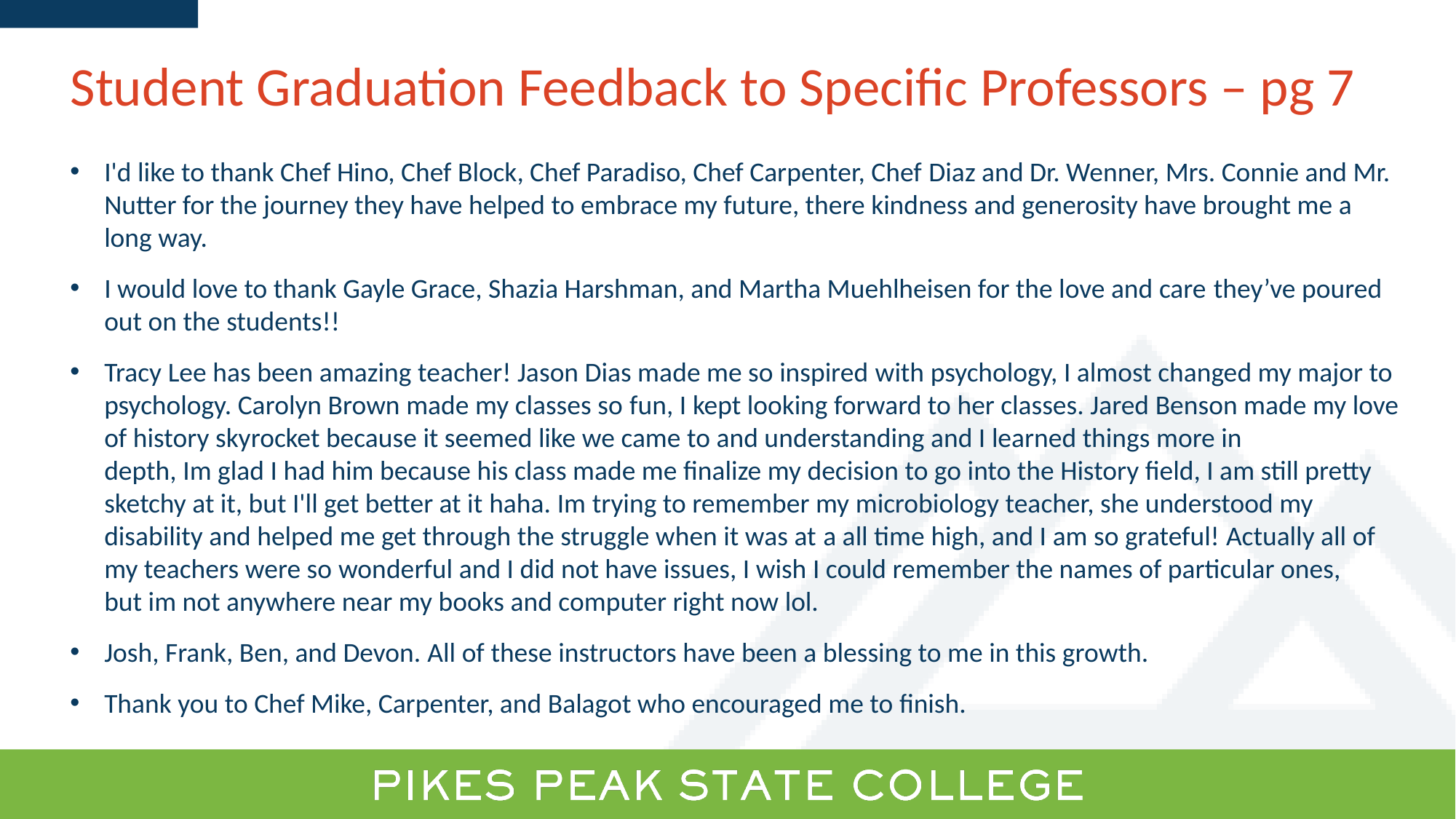

Student Graduation Feedback to Specific Professors – pg 7
I'd like to thank Chef Hino, Chef Block, Chef Paradiso, Chef Carpenter, Chef Diaz and Dr. Wenner, Mrs. Connie and Mr. Nutter for the journey they have helped to embrace my future, there kindness and generosity have brought me a long way.
I would love to thank Gayle Grace, Shazia Harshman, and Martha Muehlheisen for the love and care they’ve poured out on the students!!
Tracy Lee has been amazing teacher! Jason Dias made me so inspired with psychology, I almost changed my major to psychology. Carolyn Brown made my classes so fun, I kept looking forward to her classes. Jared Benson made my love of history skyrocket because it seemed like we came to and understanding and I learned things more in depth, Im glad I had him because his class made me finalize my decision to go into the History field, I am still pretty sketchy at it, but I'll get better at it haha. Im trying to remember my microbiology teacher, she understood my disability and helped me get through the struggle when it was at a all time high, and I am so grateful! Actually all of my teachers were so wonderful and I did not have issues, I wish I could remember the names of particular ones, but im not anywhere near my books and computer right now lol.
Josh, Frank, Ben, and Devon. All of these instructors have been a blessing to me in this growth.
Thank you to Chef Mike, Carpenter, and Balagot who encouraged me to finish.